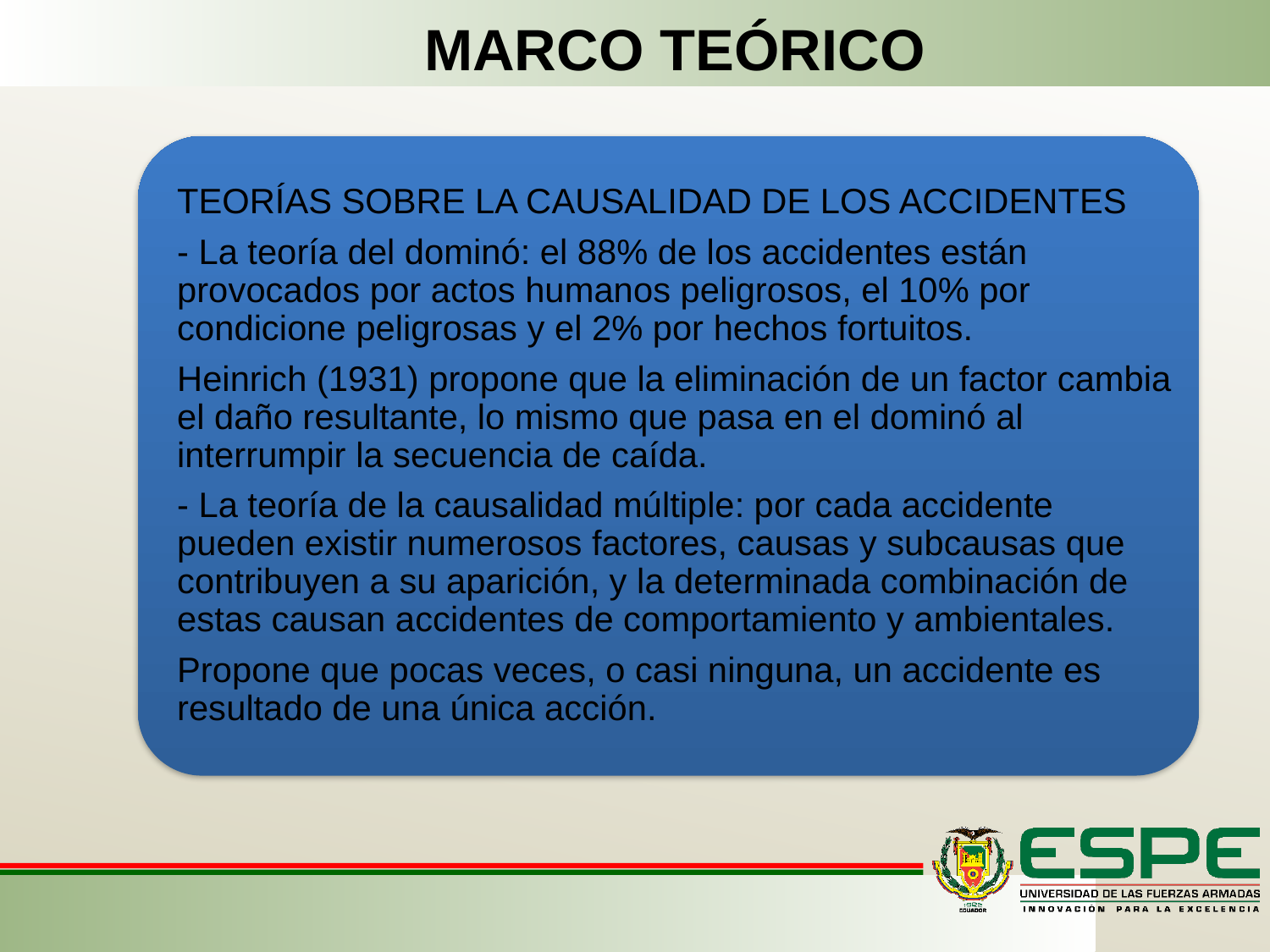

# MARCO TEÓRICO
TEORÍAS SOBRE LA CAUSALIDAD DE LOS ACCIDENTES
- La teoría del dominó: el 88% de los accidentes están provocados por actos humanos peligrosos, el 10% por condicione peligrosas y el 2% por hechos fortuitos.
Heinrich (1931) propone que la eliminación de un factor cambia el daño resultante, lo mismo que pasa en el dominó al interrumpir la secuencia de caída.
- La teoría de la causalidad múltiple: por cada accidente pueden existir numerosos factores, causas y subcausas que contribuyen a su aparición, y la determinada combinación de estas causan accidentes de comportamiento y ambientales.
Propone que pocas veces, o casi ninguna, un accidente es resultado de una única acción.